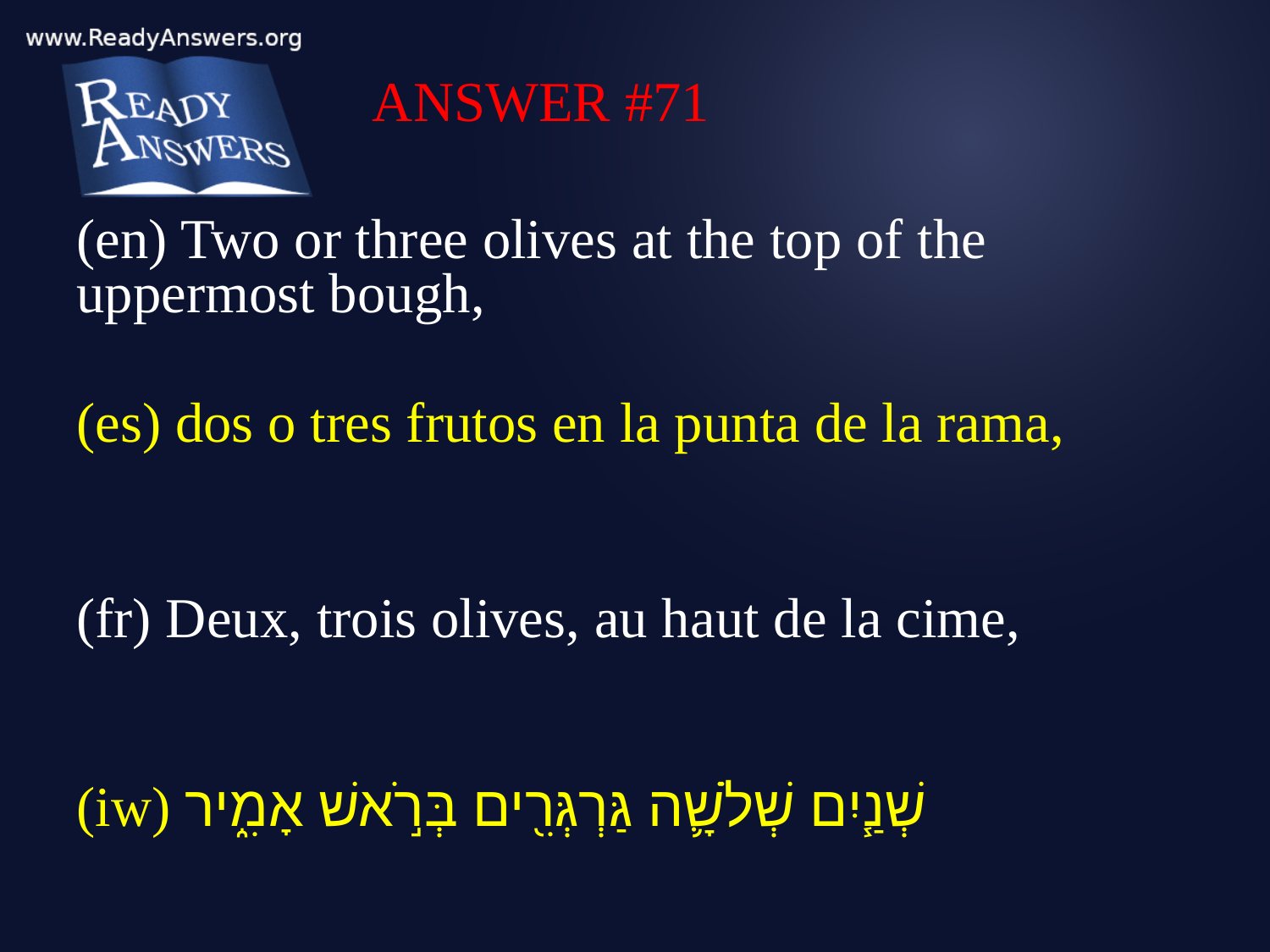

ANSWER #71
(en) Two or three olives at the top of the uppermost bough,
(es) dos o tres frutos en la punta de la rama,
(fr) Deux, trois olives, au haut de la cime,
(iw) שְׁנַ֧יִם שְׁלֹשָׁ֛ה גַּרְגְּרִ֖ים בְּרֹ֣אשׁ אָמִ֑יר